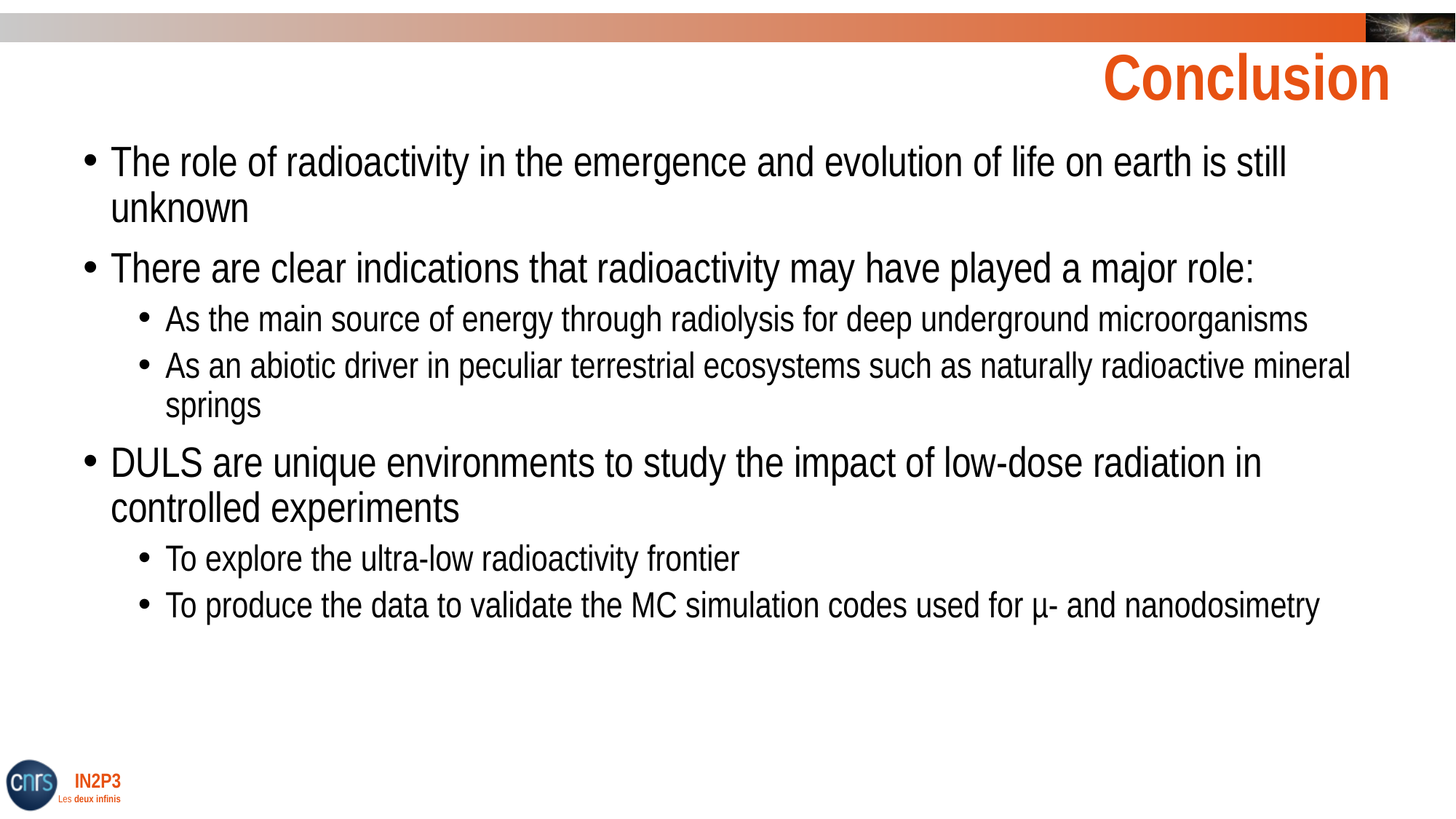

# Conclusion
The role of radioactivity in the emergence and evolution of life on earth is still unknown
There are clear indications that radioactivity may have played a major role:
As the main source of energy through radiolysis for deep underground microorganisms
As an abiotic driver in peculiar terrestrial ecosystems such as naturally radioactive mineral springs
DULS are unique environments to study the impact of low-dose radiation in controlled experiments
To explore the ultra-low radioactivity frontier
To produce the data to validate the MC simulation codes used for µ- and nanodosimetry